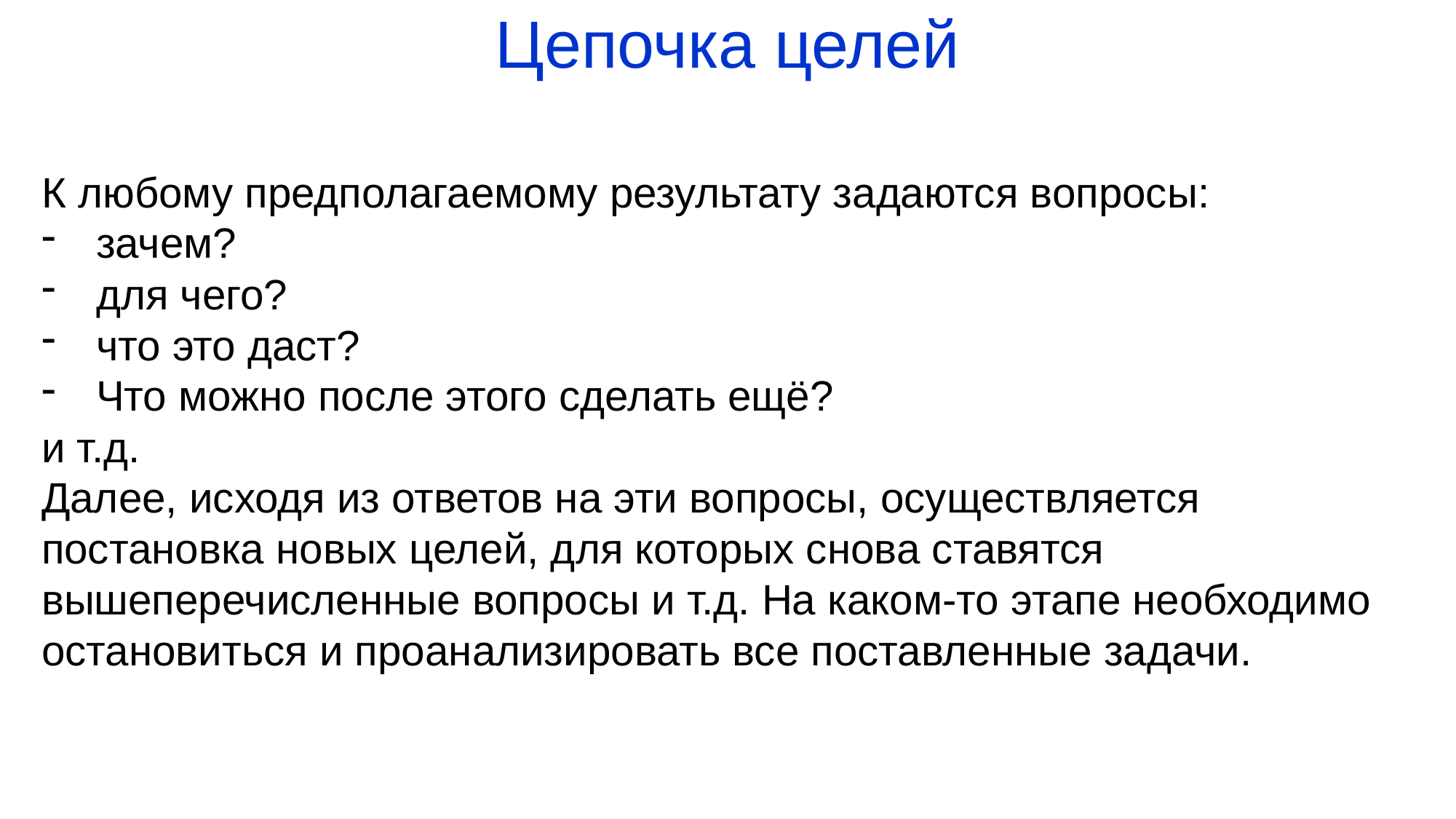

# Цепочка целей

К любому предполагаемому результату задаются вопросы:
зачем?
для чего?
что это даст?
Что можно после этого сделать ещё?
и т.д.
Далее, исходя из ответов на эти вопросы, осуществляется постановка новых целей, для которых снова ставятся вышеперечисленные вопросы и т.д. На каком-то этапе необходимо остановиться и проанализировать все поставленные задачи.